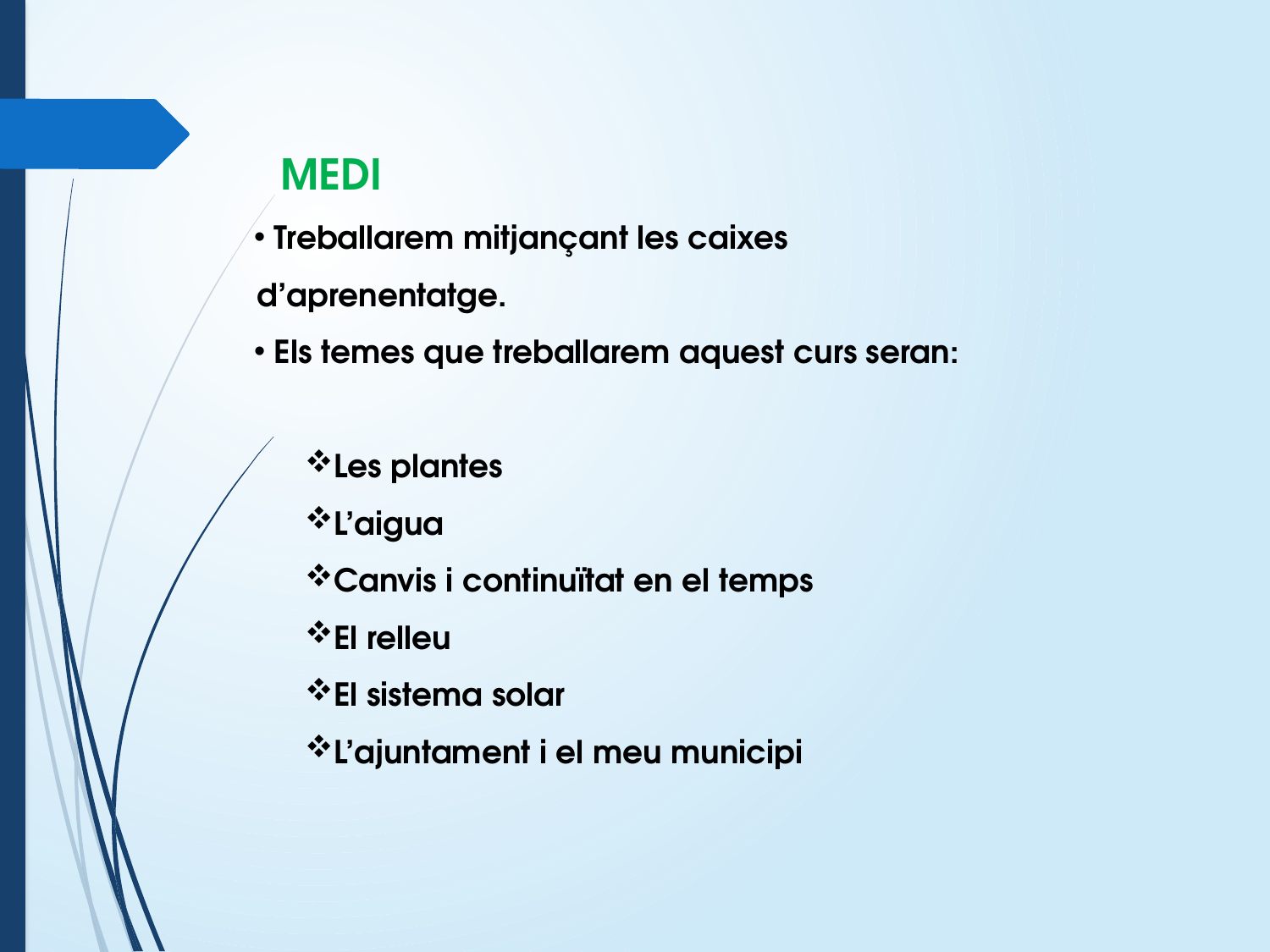

MEDI
 Treballarem mitjançant les caixes d’aprenentatge.
 Els temes que treballarem aquest curs seran:

Les plantes
L’aigua
Canvis i continuïtat en el temps
El relleu
El sistema solar
L’ajuntament i el meu municipi